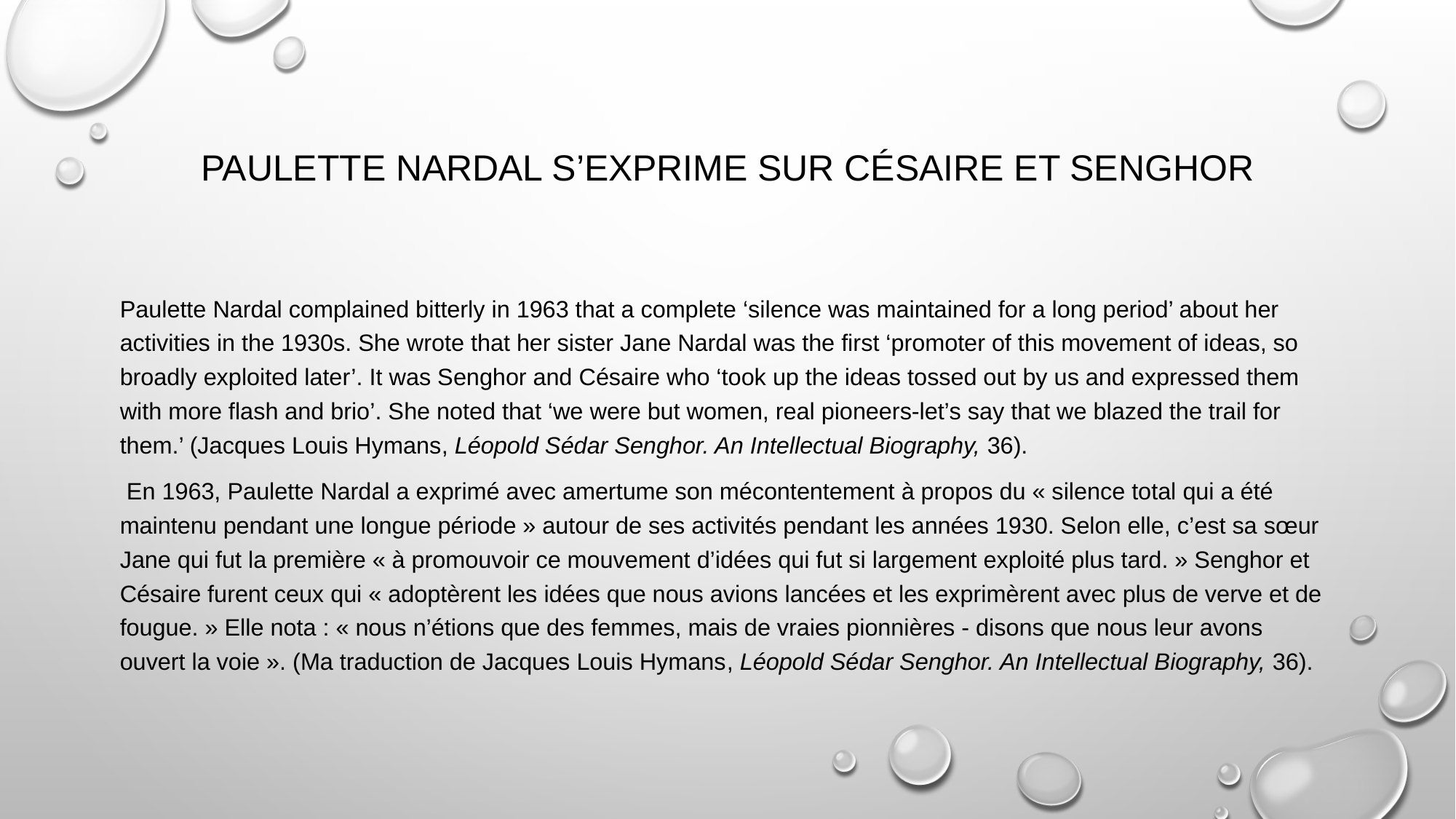

# PAULETTE NARDAL s’exprime sur cÉsaire et senghor
Paulette Nardal complained bitterly in 1963 that a complete ‘silence was maintained for a long period’ about her activities in the 1930s. She wrote that her sister Jane Nardal was the first ‘promoter of this movement of ideas, so broadly exploited later’. It was Senghor and Césaire who ‘took up the ideas tossed out by us and expressed them with more flash and brio’. She noted that ‘we were but women, real pioneers-let’s say that we blazed the trail for them.’ (Jacques Louis Hymans, Léopold Sédar Senghor. An Intellectual Biography, 36).
 En 1963, Paulette Nardal a exprimé avec amertume son mécontentement à propos du « silence total qui a été maintenu pendant une longue période » autour de ses activités pendant les années 1930. Selon elle, c’est sa sœur Jane qui fut la première « à promouvoir ce mouvement d’idées qui fut si largement exploité plus tard. » Senghor et Césaire furent ceux qui « adoptèrent les idées que nous avions lancées et les exprimèrent avec plus de verve et de fougue. » Elle nota : « nous n’étions que des femmes, mais de vraies pionnières - disons que nous leur avons ouvert la voie ». (Ma traduction de Jacques Louis Hymans, Léopold Sédar Senghor. An Intellectual Biography, 36).